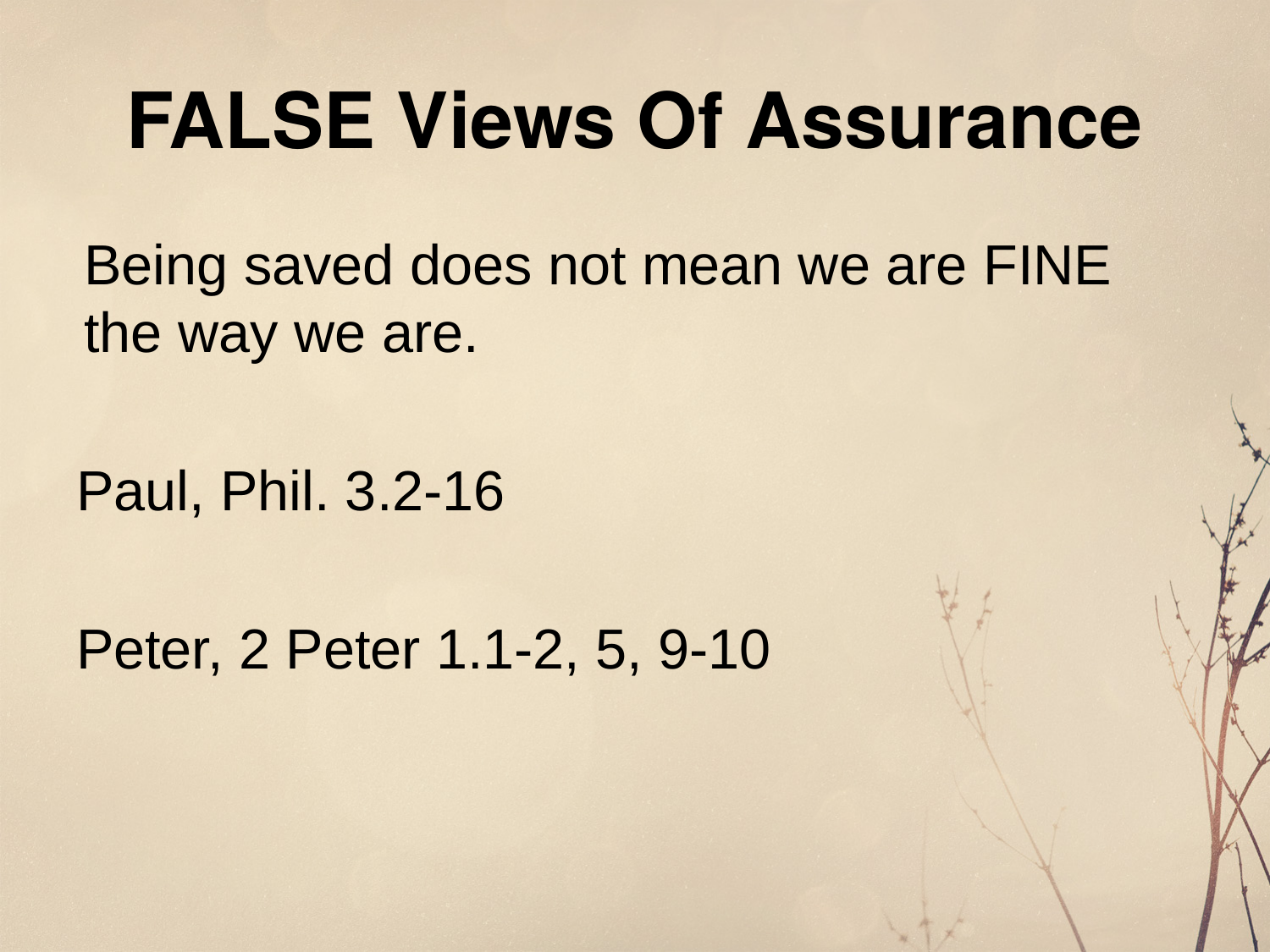

# FALSE Views Of Assurance
Being saved does not mean we are FINE the way we are.

Paul, Phil. 3.2-16

Peter, 2 Peter 1.1-2, 5, 9-10